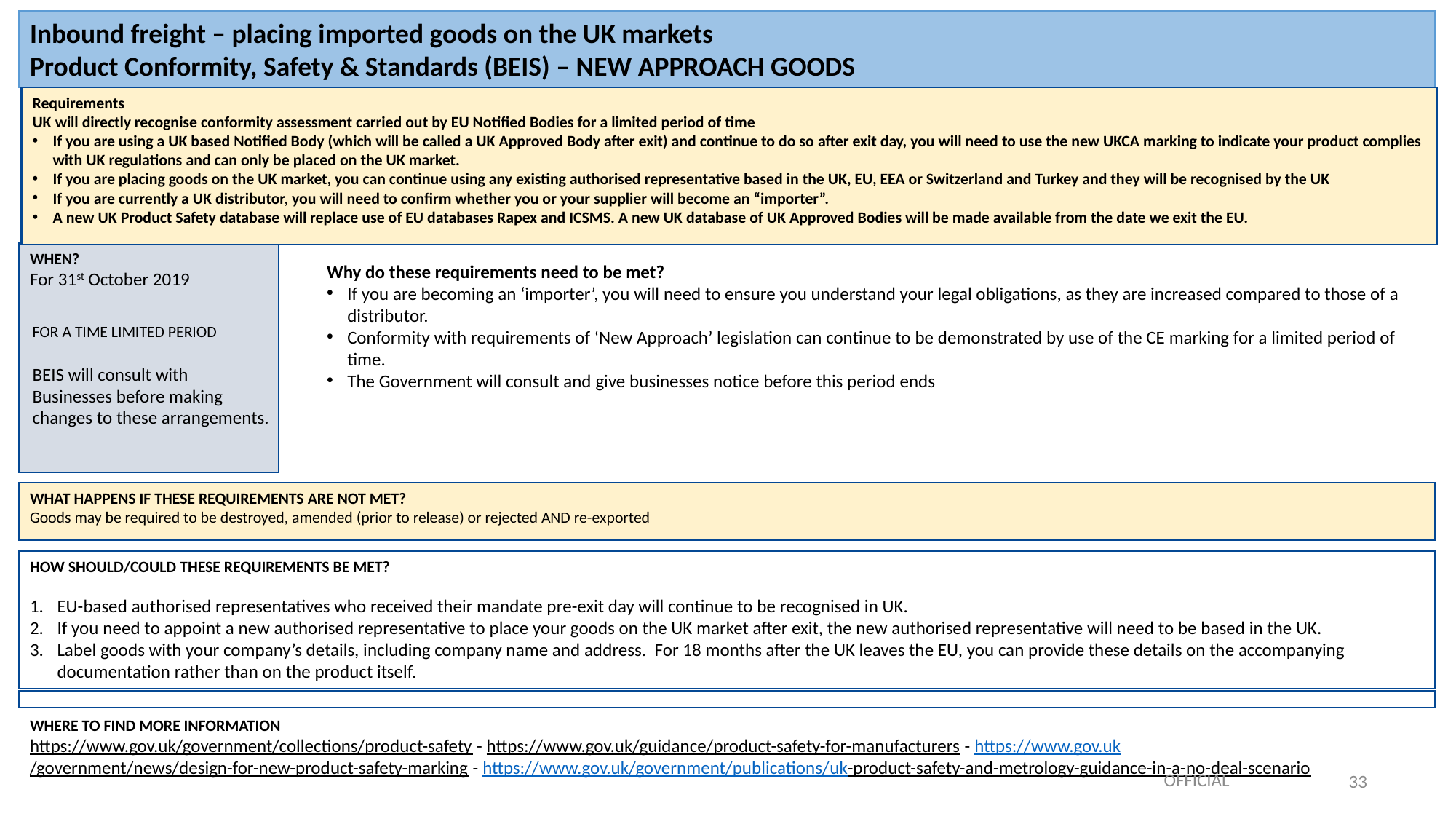

Inbound freight – placing imported goods on the UK markets
Product Conformity, Safety & Standards (BEIS) – NEW APPROACH GOODS
Requirements
UK will directly recognise conformity assessment carried out by EU Notified Bodies for a limited period of time
If you are using a UK based Notified Body (which will be called a UK Approved Body after exit) and continue to do so after exit day, you will need to use the new UKCA marking to indicate your product complies with UK regulations and can only be placed on the UK market.
If you are placing goods on the UK market, you can continue using any existing authorised representative based in the UK, EU, EEA or Switzerland and Turkey and they will be recognised by the UK
If you are currently a UK distributor, you will need to confirm whether you or your supplier will become an “importer”.
A new UK Product Safety database will replace use of EU databases Rapex and ICSMS. A new UK database of UK Approved Bodies will be made available from the date we exit the EU.

FOR A TIME LIMITED PERIOD

BEIS will consult with
Businesses before making
changes to these arrangements.

WHEN?
For 31st October 2019
Why do these requirements need to be met?
If you are becoming an ‘importer’, you will need to ensure you understand your legal obligations, as they are increased compared to those of a distributor.
Conformity with requirements of ‘New Approach’ legislation can continue to be demonstrated by use of the CE marking for a limited period of time.
The Government will consult and give businesses notice before this period ends

WHAT HAPPENS IF THESE REQUIREMENTS ARE NOT MET?
Goods may be required to be destroyed, amended (prior to release) or rejected AND re-exported
HOW SHOULD/COULD THESE REQUIREMENTS BE MET?

EU-based authorised representatives who received their mandate pre-exit day will continue to be recognised in UK.
If you need to appoint a new authorised representative to place your goods on the UK market after exit, the new authorised representative will need to be based in the UK.
Label goods with your company’s details, including company name and address.  For 18 months after the UK leaves the EU, you can provide these details on the accompanying documentation rather than on the product itself.

WHERE TO FIND MORE INFORMATION
https://www.gov.uk/government/collections/product-safety - https://www.gov.uk/guidance/product-safety-for-manufacturers - https://www.gov.uk/government/news/design-for-new-product-safety-marking - https://www.gov.uk/government/publications/uk-product-safety-and-metrology-guidance-in-a-no-deal-scenario
OFFICIAL
33